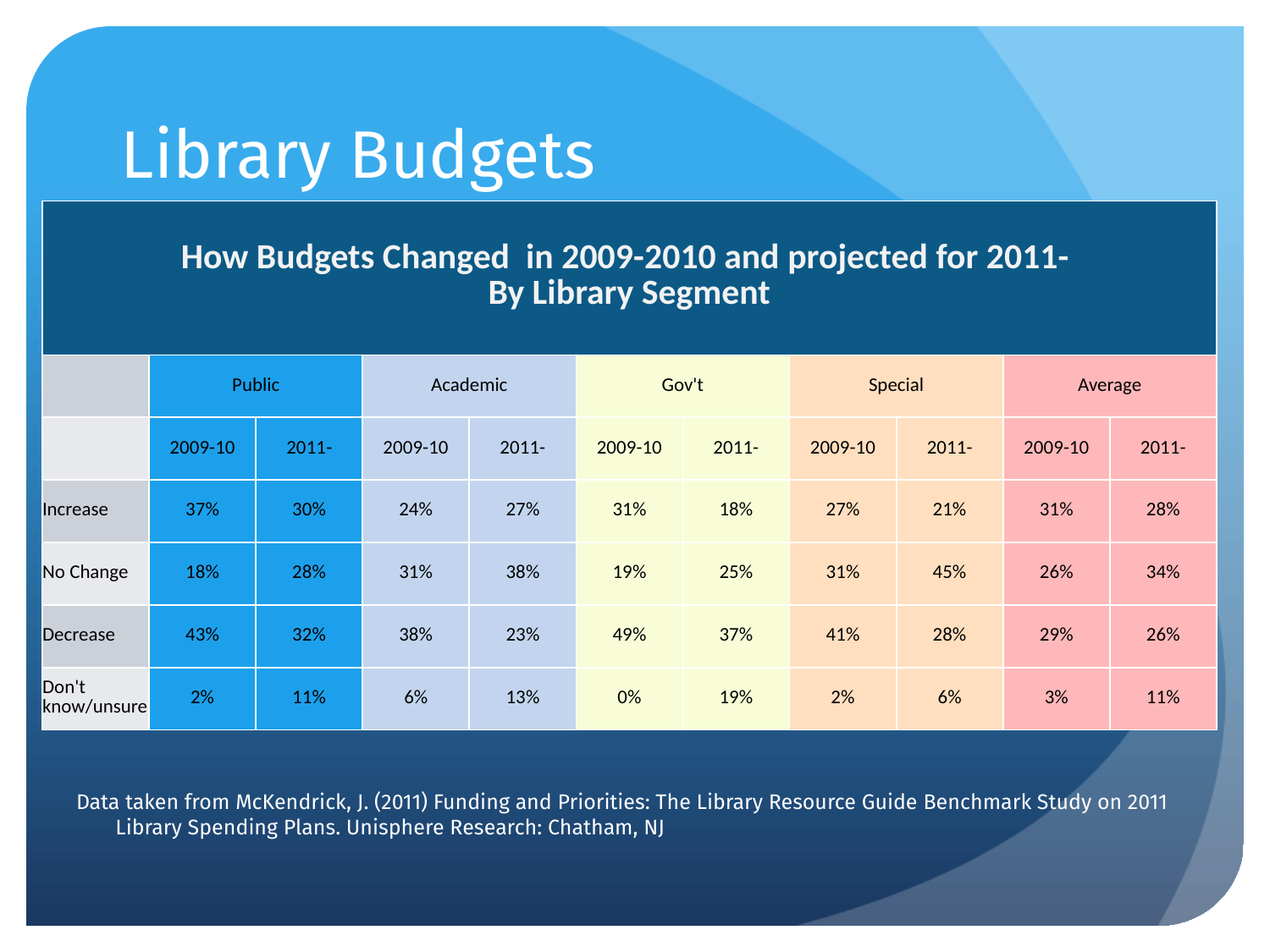

# Library Budgets
| How Budgets Changed in 2009-2010 and projected for 2011- By Library Segment |  |  |  |  |  |  |  |  |  |  |
| --- | --- | --- | --- | --- | --- | --- | --- | --- | --- | --- |
|  | Public |  | Academic |  | Gov't |  | Special |  | Average |  |
|  | 2009-10 | 2011- | 2009-10 | 2011- | 2009-10 | 2011- | 2009-10 | 2011- | 2009-10 | 2011- |
| Increase | 37% | 30% | 24% | 27% | 31% | 18% | 27% | 21% | 31% | 28% |
| No Change | 18% | 28% | 31% | 38% | 19% | 25% | 31% | 45% | 26% | 34% |
| Decrease | 43% | 32% | 38% | 23% | 49% | 37% | 41% | 28% | 29% | 26% |
| Don't know/unsure | 2% | 11% | 6% | 13% | 0% | 19% | 2% | 6% | 3% | 11% |
Data taken from McKendrick, J. (2011) Funding and Priorities: The Library Resource Guide Benchmark Study on 2011 Library Spending Plans. Unisphere Research: Chatham, NJ